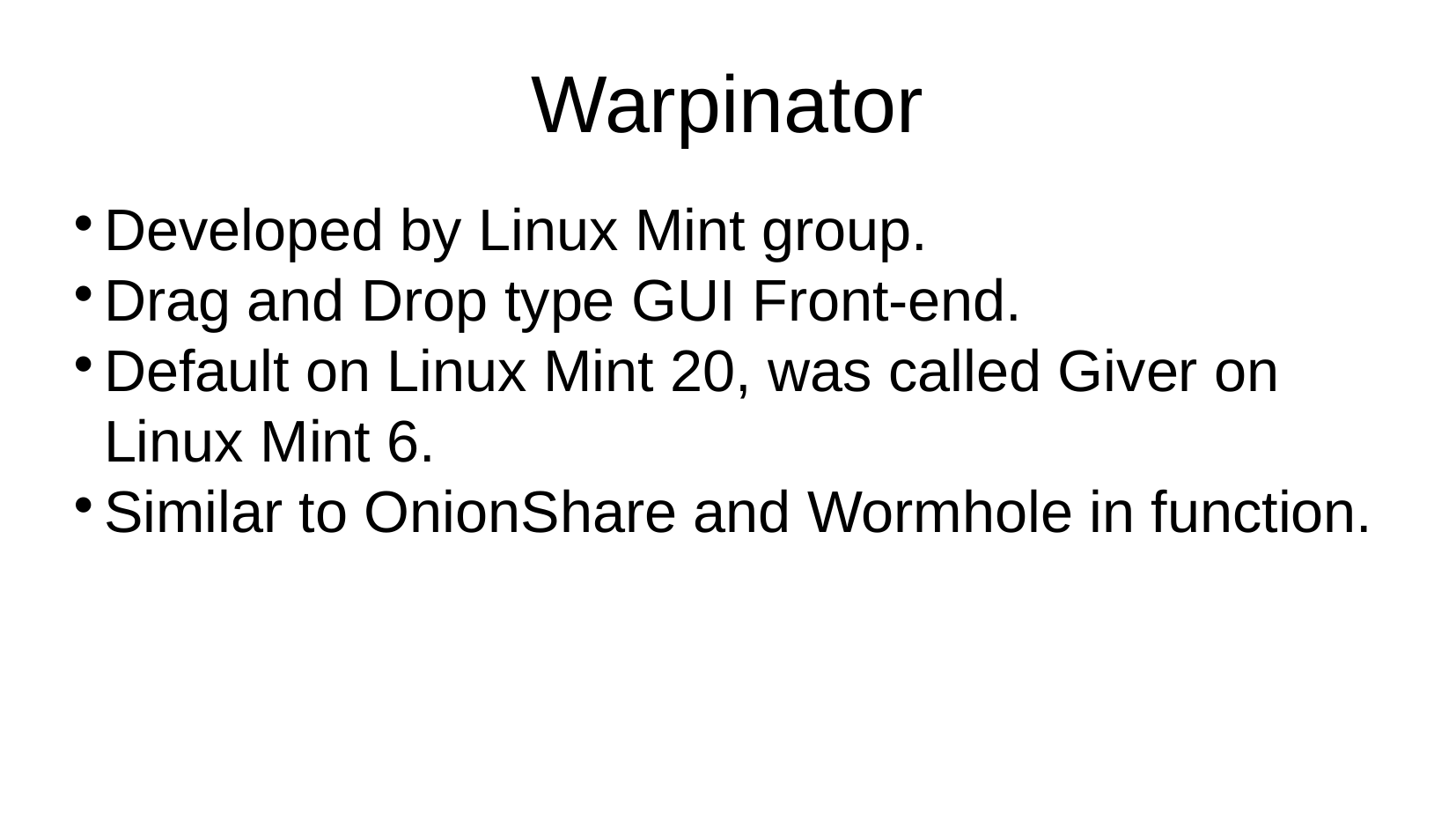

Warpinator
Developed by Linux Mint group.
Drag and Drop type GUI Front-end.
Default on Linux Mint 20, was called Giver on Linux Mint 6.
Similar to OnionShare and Wormhole in function.